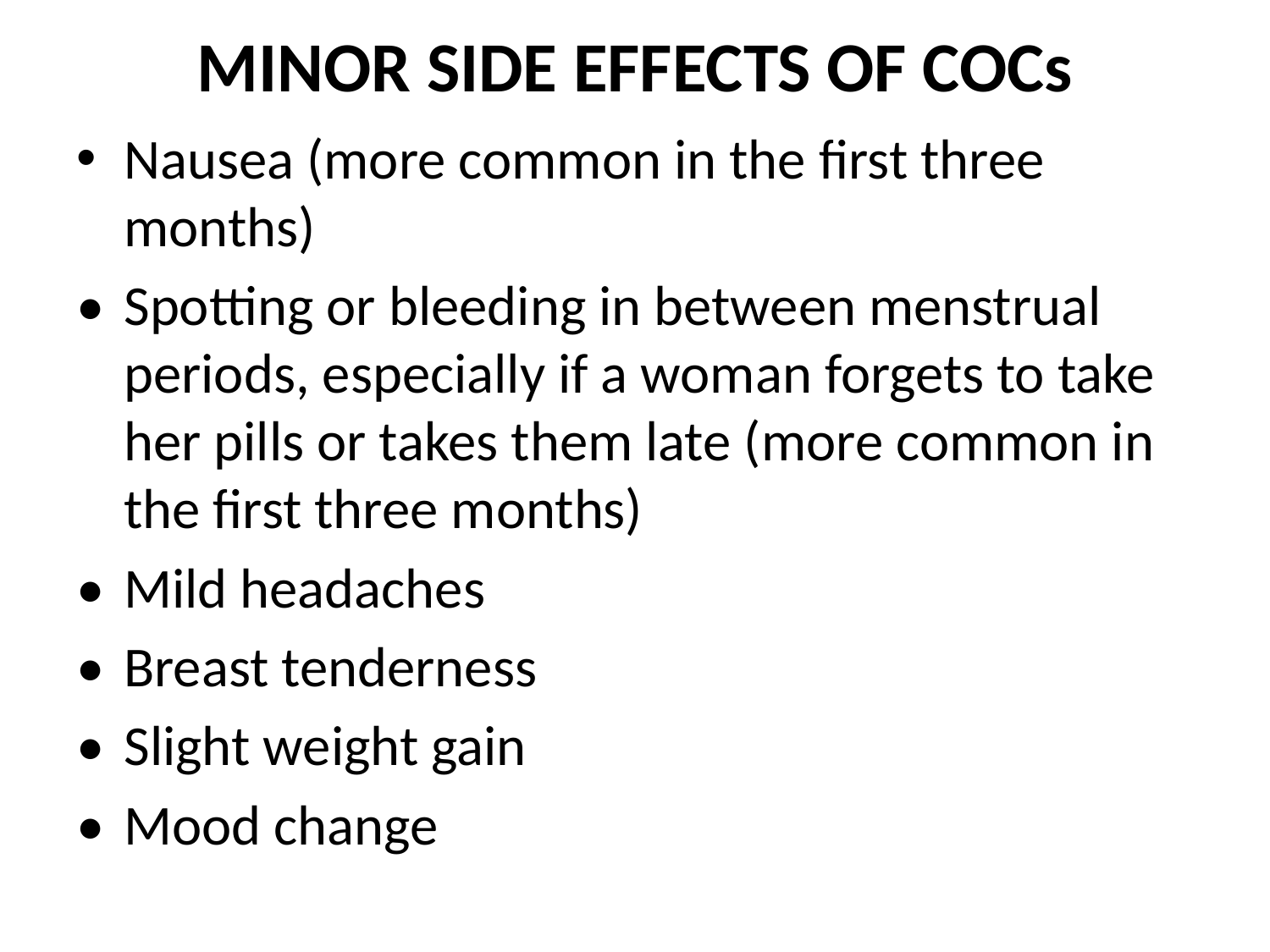

# MINOR SIDE EFFECTS OF COCs
Nausea (more common in the ﬁrst three months)
• 	Spotting or bleeding in between menstrual periods, especially if a woman forgets to take her pills or takes them late (more common in the ﬁrst three months)
• 	Mild headaches
• 	Breast tenderness
• 	Slight weight gain
• 	Mood change